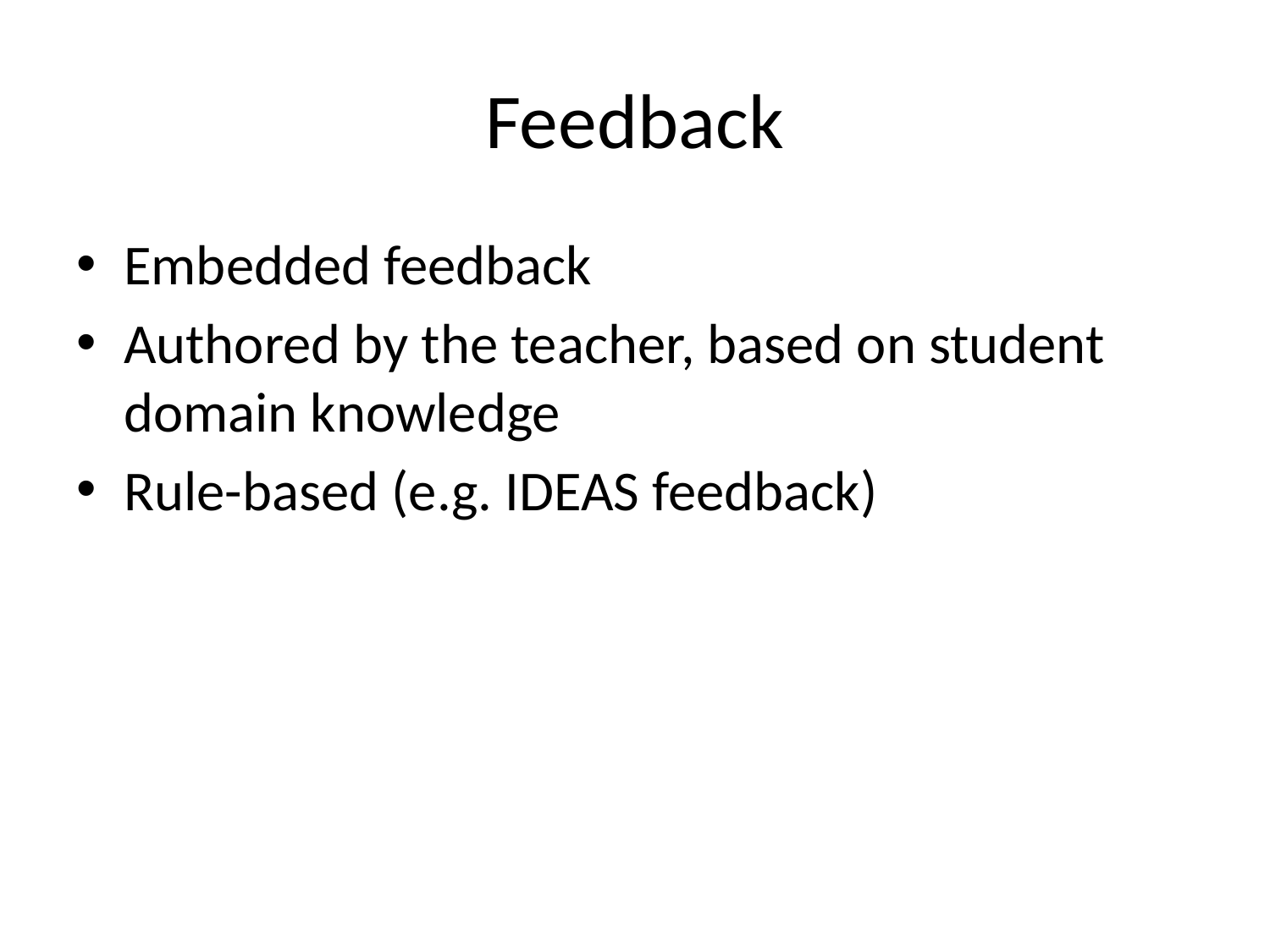

# Feedback
Embedded feedback
Authored by the teacher, based on student domain knowledge
Rule-based (e.g. IDEAS feedback)